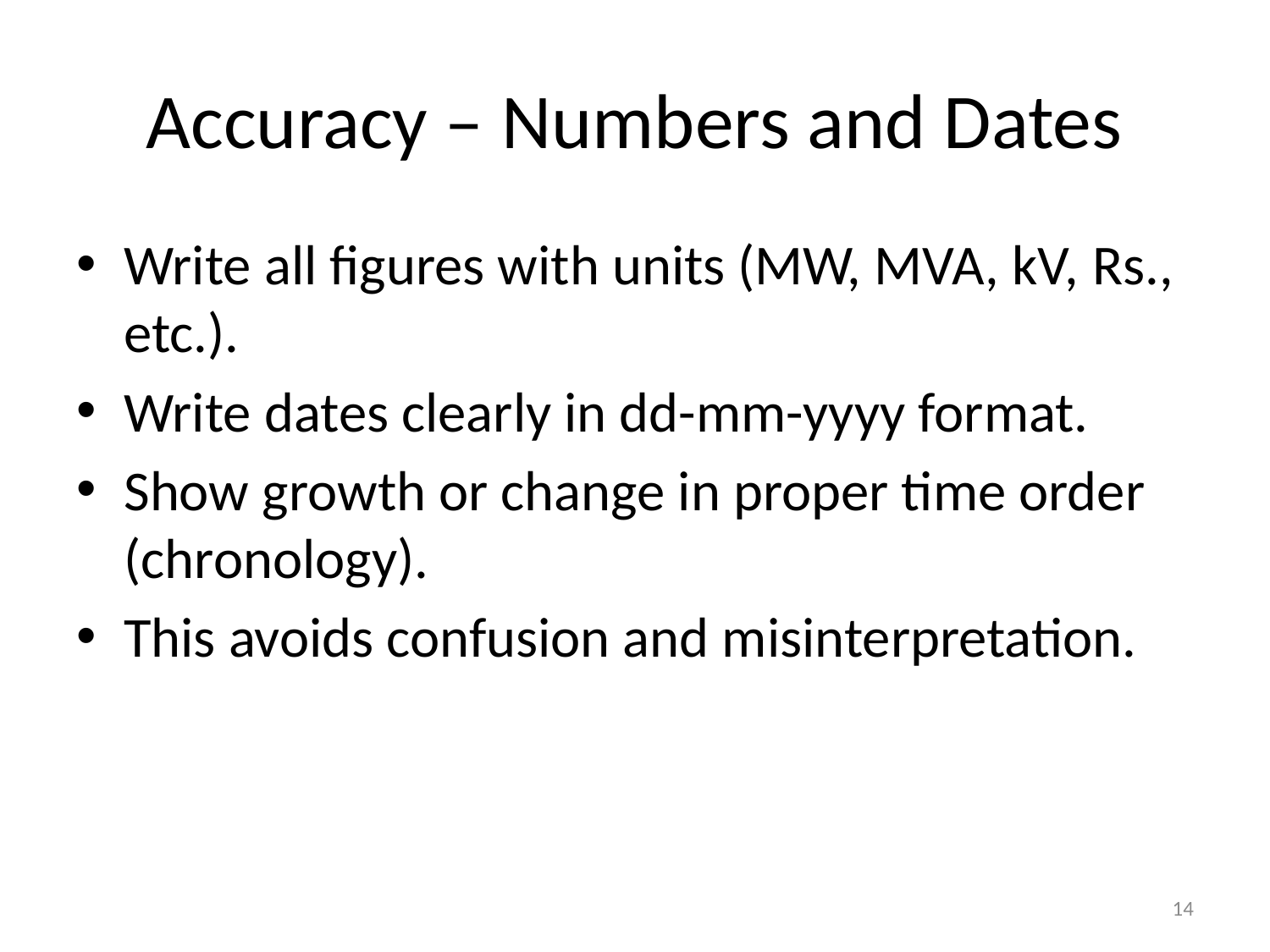

# Accuracy – Numbers and Dates
Write all figures with units (MW, MVA, kV, Rs., etc.).
Write dates clearly in dd-mm-yyyy format.
Show growth or change in proper time order (chronology).
This avoids confusion and misinterpretation.
14